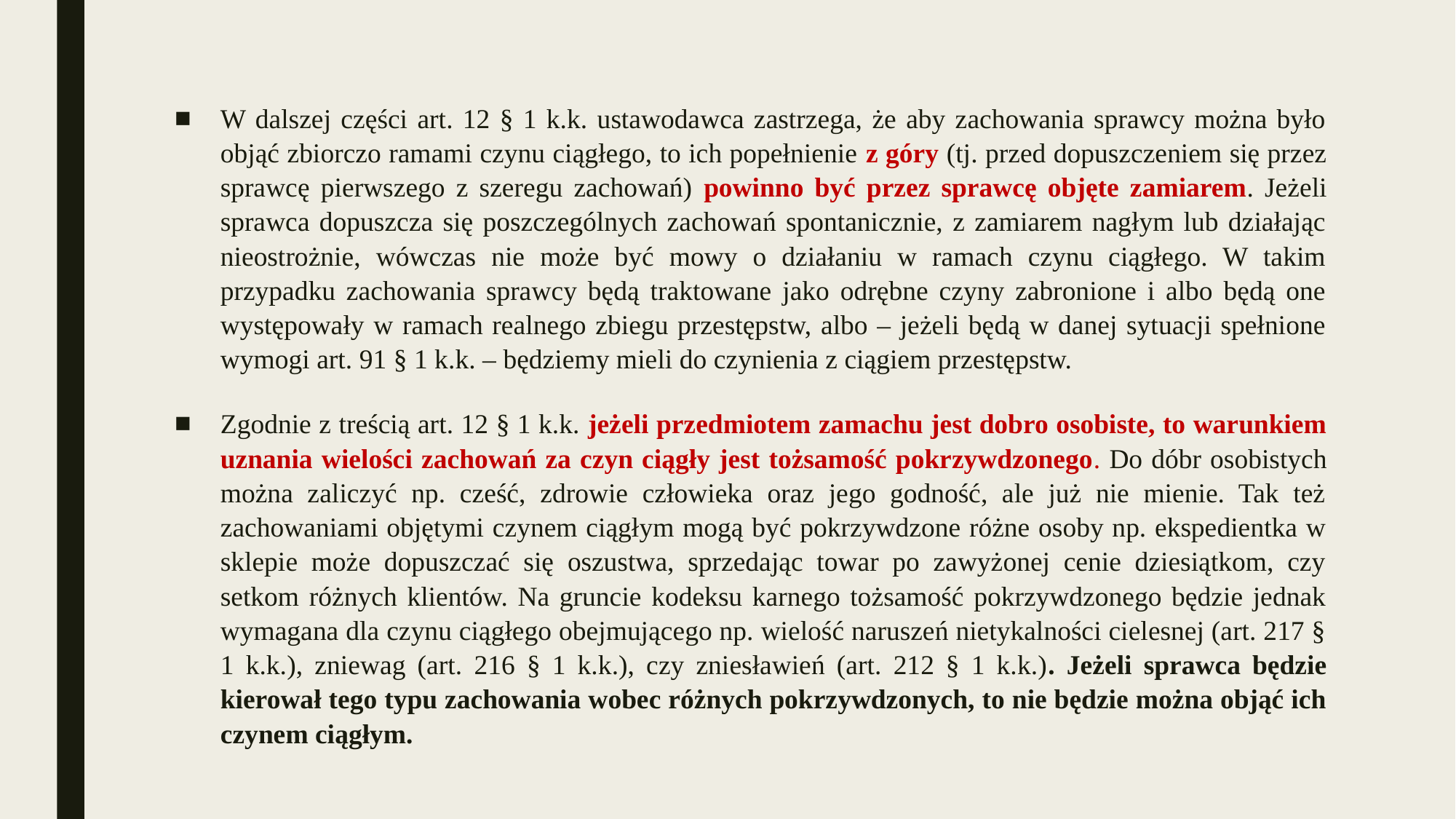

W dalszej części art. 12 § 1 k.k. ustawodawca zastrzega, że aby zachowania sprawcy można było objąć zbiorczo ramami czynu ciągłego, to ich popełnienie z góry (tj. przed dopuszczeniem się przez sprawcę pierwszego z szeregu zachowań) powinno być przez sprawcę objęte zamiarem. Jeżeli sprawca dopuszcza się poszczególnych zachowań spontanicznie, z zamiarem nagłym lub działając nieostrożnie, wówczas nie może być mowy o działaniu w ramach czynu ciągłego. W takim przypadku zachowania sprawcy będą traktowane jako odrębne czyny zabronione i albo będą one występowały w ramach realnego zbiegu przestępstw, albo – jeżeli będą w danej sytuacji spełnione wymogi art. 91 § 1 k.k. – będziemy mieli do czynienia z ciągiem przestępstw.
Zgodnie z treścią art. 12 § 1 k.k. jeżeli przedmiotem zamachu jest dobro osobiste, to warunkiem uznania wielości zachowań za czyn ciągły jest tożsamość pokrzywdzonego. Do dóbr osobistych można zaliczyć np. cześć, zdrowie człowieka oraz jego godność, ale już nie mienie. Tak też zachowaniami objętymi czynem ciągłym mogą być pokrzywdzone różne osoby np. ekspedientka w sklepie może dopuszczać się oszustwa, sprzedając towar po zawyżonej cenie dziesiątkom, czy setkom różnych klientów. Na gruncie kodeksu karnego tożsamość pokrzywdzonego będzie jednak wymagana dla czynu ciągłego obejmującego np. wielość naruszeń nietykalności cielesnej (art. 217 § 1 k.k.), zniewag (art. 216 § 1 k.k.), czy zniesławień (art. 212 § 1 k.k.). Jeżeli sprawca będzie kierował tego typu zachowania wobec różnych pokrzywdzonych, to nie będzie można objąć ich czynem ciągłym.